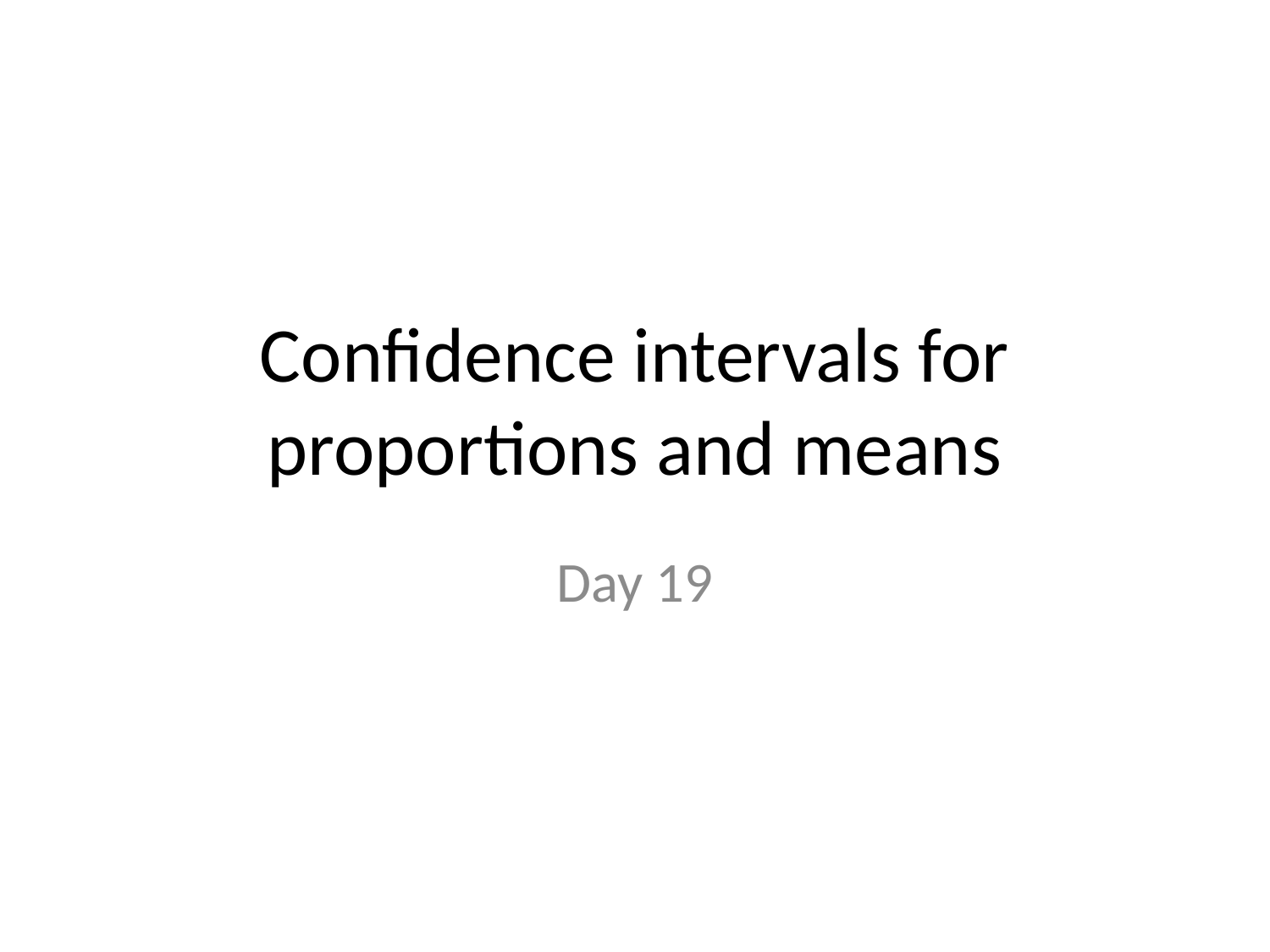

# Confidence intervals for proportions and means
Day 19